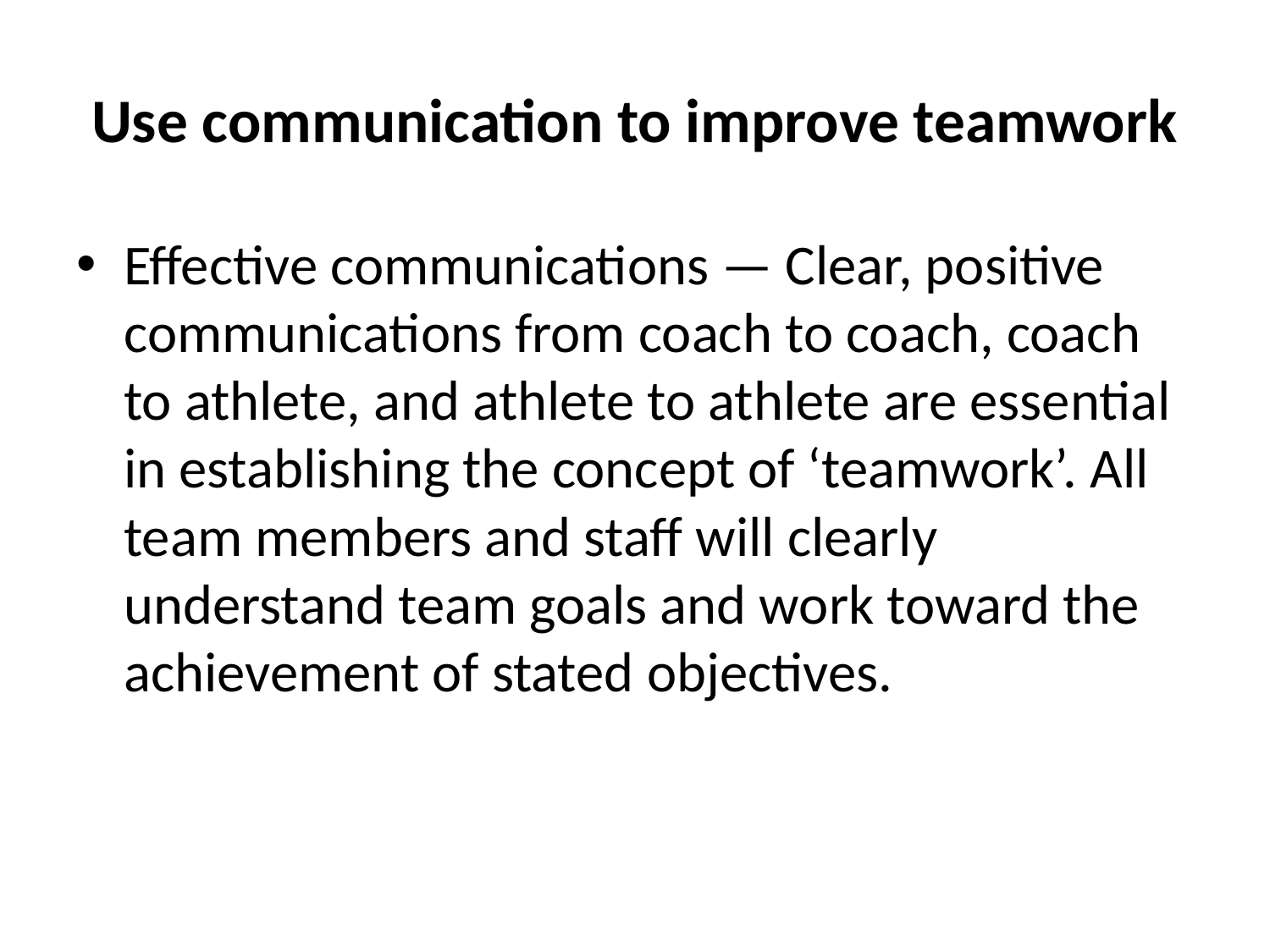

# Use communication to improve teamwork
Effective communications — Clear, positive communications from coach to coach, coach to athlete, and athlete to athlete are essential in establishing the concept of ‘teamwork’. All team members and staff will clearly understand team goals and work toward the achievement of stated objectives.